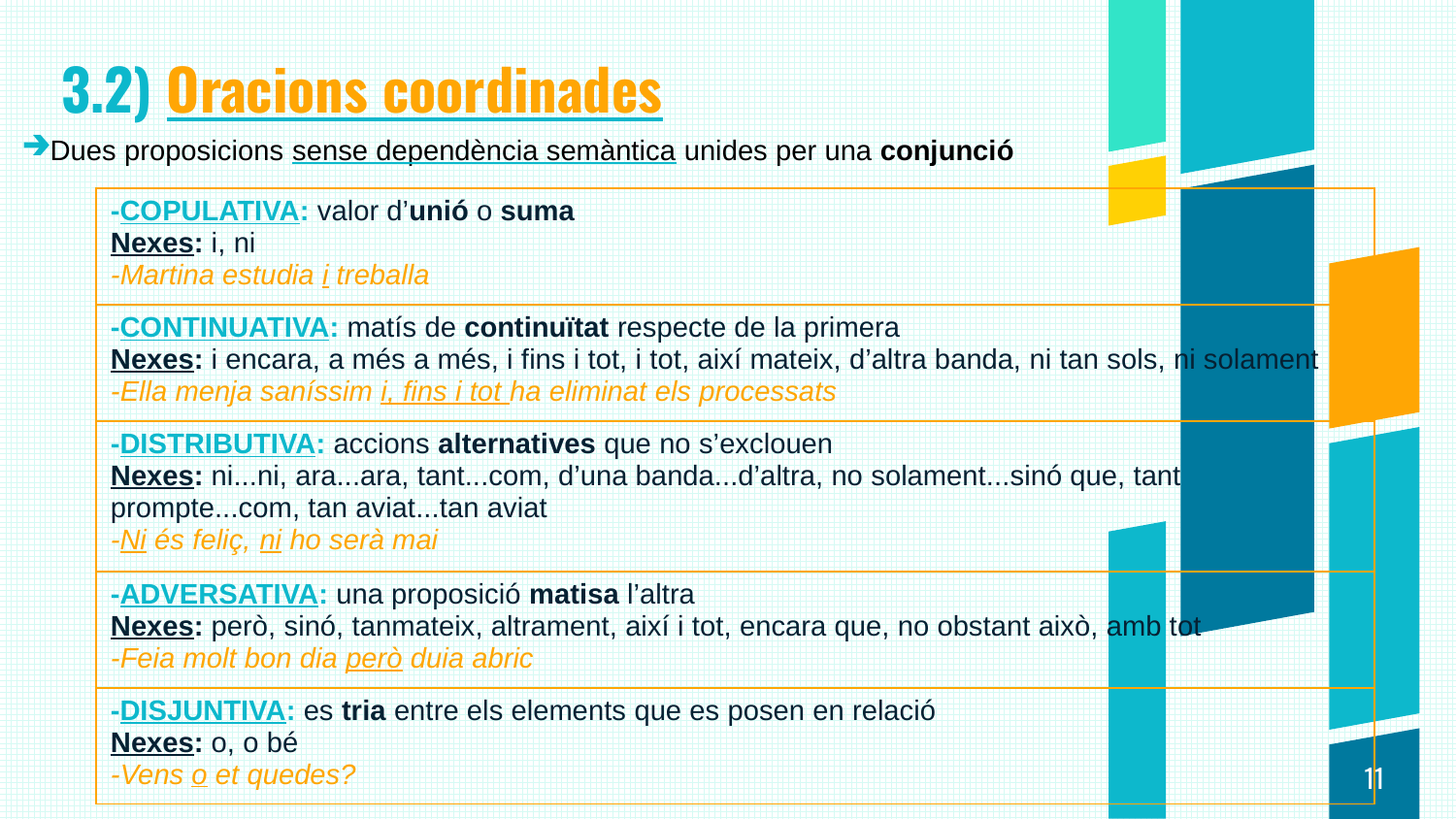

3.2) Oracions coordinades
Dues proposicions sense dependència semàntica unides per una conjunció
| -COPULATIVA: valor d’unió o suma Nexes: i, ni -Martina estudia i treballa |
| --- |
| -CONTINUATIVA: matís de continuïtat respecte de la primera Nexes: i encara, a més a més, i fins i tot, i tot, així mateix, d’altra banda, ni tan sols, ni solament -Ella menja saníssim i, fins i tot ha eliminat els processats |
| -DISTRIBUTIVA: accions alternatives que no s’exclouen Nexes: ni...ni, ara...ara, tant...com, d’una banda...d’altra, no solament...sinó que, tant prompte...com, tan aviat...tan aviat -Ni és feliç, ni ho serà mai |
| -ADVERSATIVA: una proposició matisa l’altra Nexes: però, sinó, tanmateix, altrament, així i tot, encara que, no obstant això, amb tot -Feia molt bon dia però duia abric |
| -DISJUNTIVA: es tria entre els elements que es posen en relació Nexes: o, o bé -Vens o et quedes? |
11